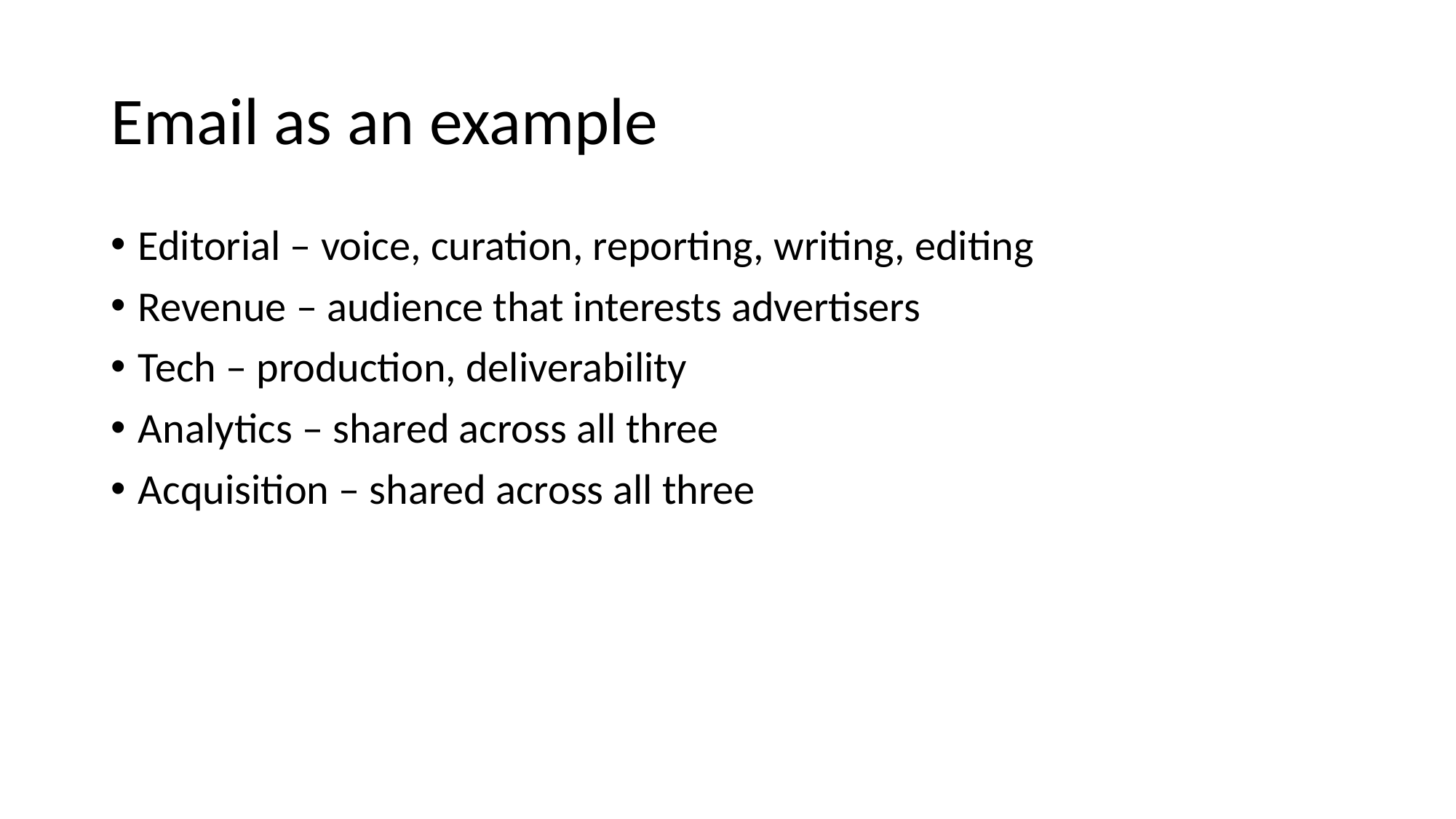

# Email as an example
Editorial – voice, curation, reporting, writing, editing
Revenue – audience that interests advertisers
Tech – production, deliverability
Analytics – shared across all three
Acquisition – shared across all three